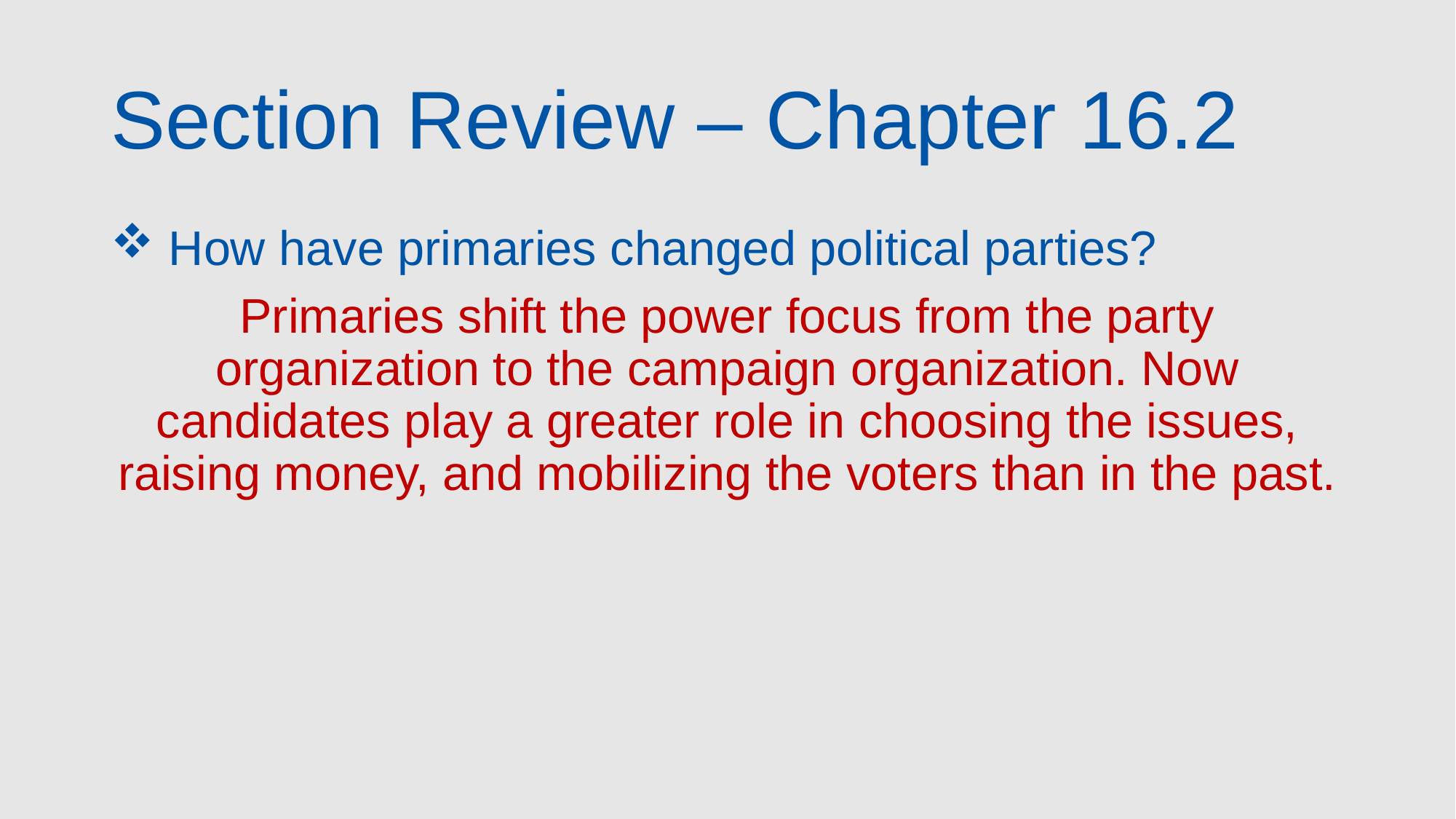

# Section Review – Chapter 16.2
 How have primaries changed political parties?
Primaries shift the power focus from the party organization to the campaign organization. Now candidates play a greater role in choosing the issues, raising money, and mobilizing the voters than in the past.